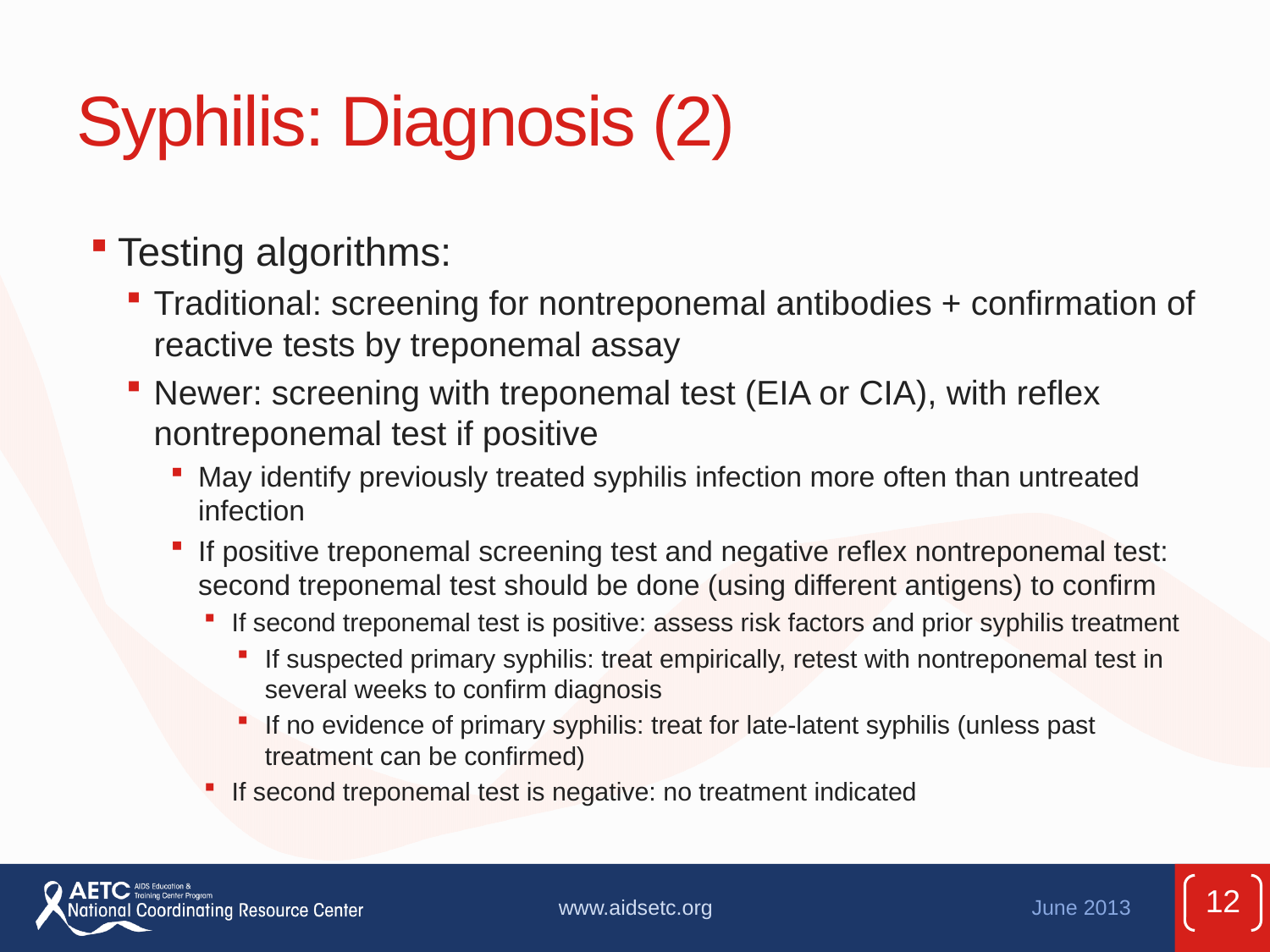

# Syphilis: Diagnosis (2)
Testing algorithms:
Traditional: screening for nontreponemal antibodies + confirmation of reactive tests by treponemal assay
Newer: screening with treponemal test (EIA or CIA), with reflex nontreponemal test if positive
May identify previously treated syphilis infection more often than untreated infection
If positive treponemal screening test and negative reflex nontreponemal test: second treponemal test should be done (using different antigens) to confirm
If second treponemal test is positive: assess risk factors and prior syphilis treatment
If suspected primary syphilis: treat empirically, retest with nontreponemal test in several weeks to confirm diagnosis
If no evidence of primary syphilis: treat for late-latent syphilis (unless past treatment can be confirmed)
If second treponemal test is negative: no treatment indicated
12
www.aidsetc.org
June 2013